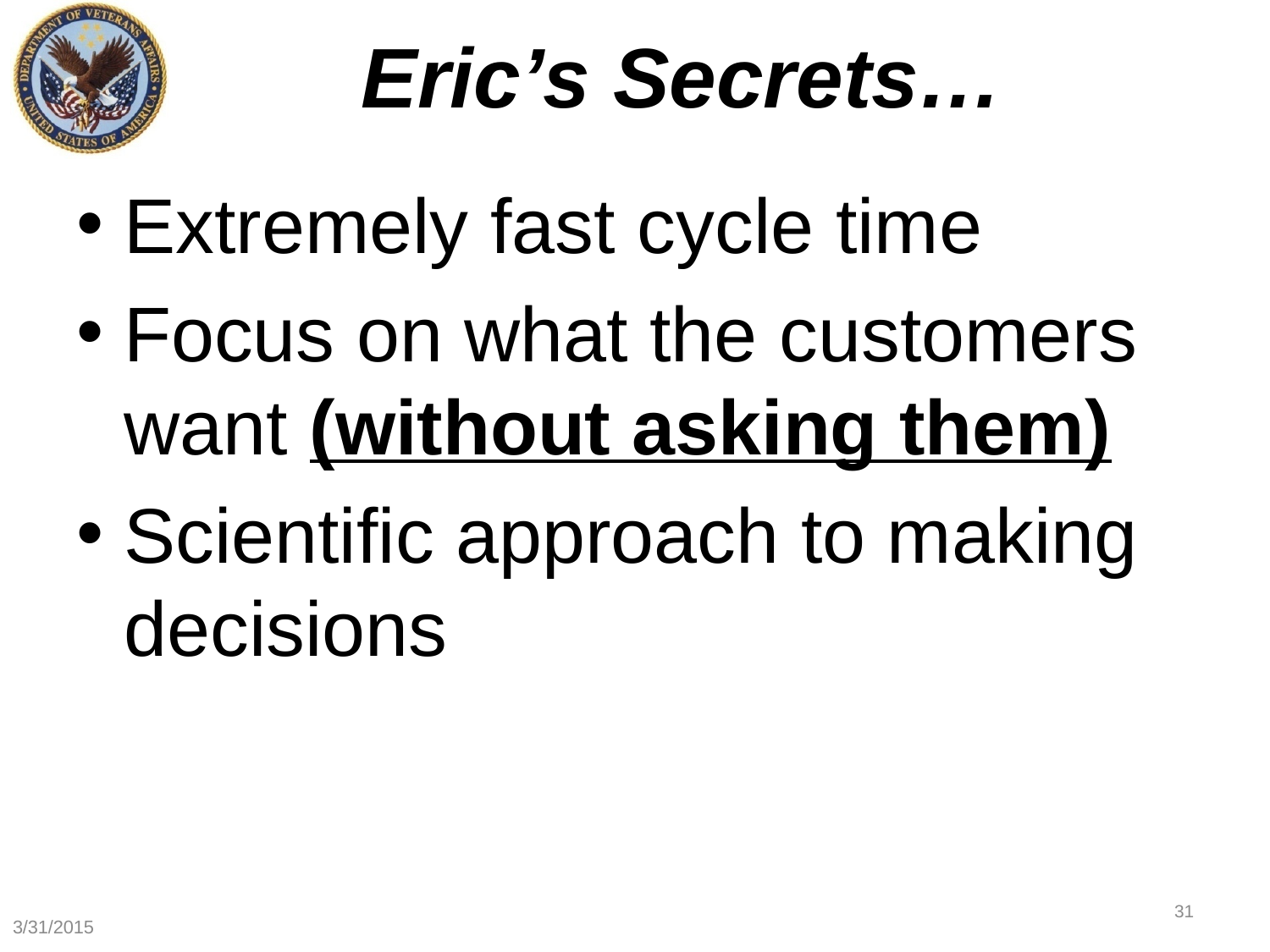

# Eric’s Secrets…
Extremely fast cycle time
Focus on what the customers want (without asking them)
Scientific approach to making decisions
31
3/31/2015